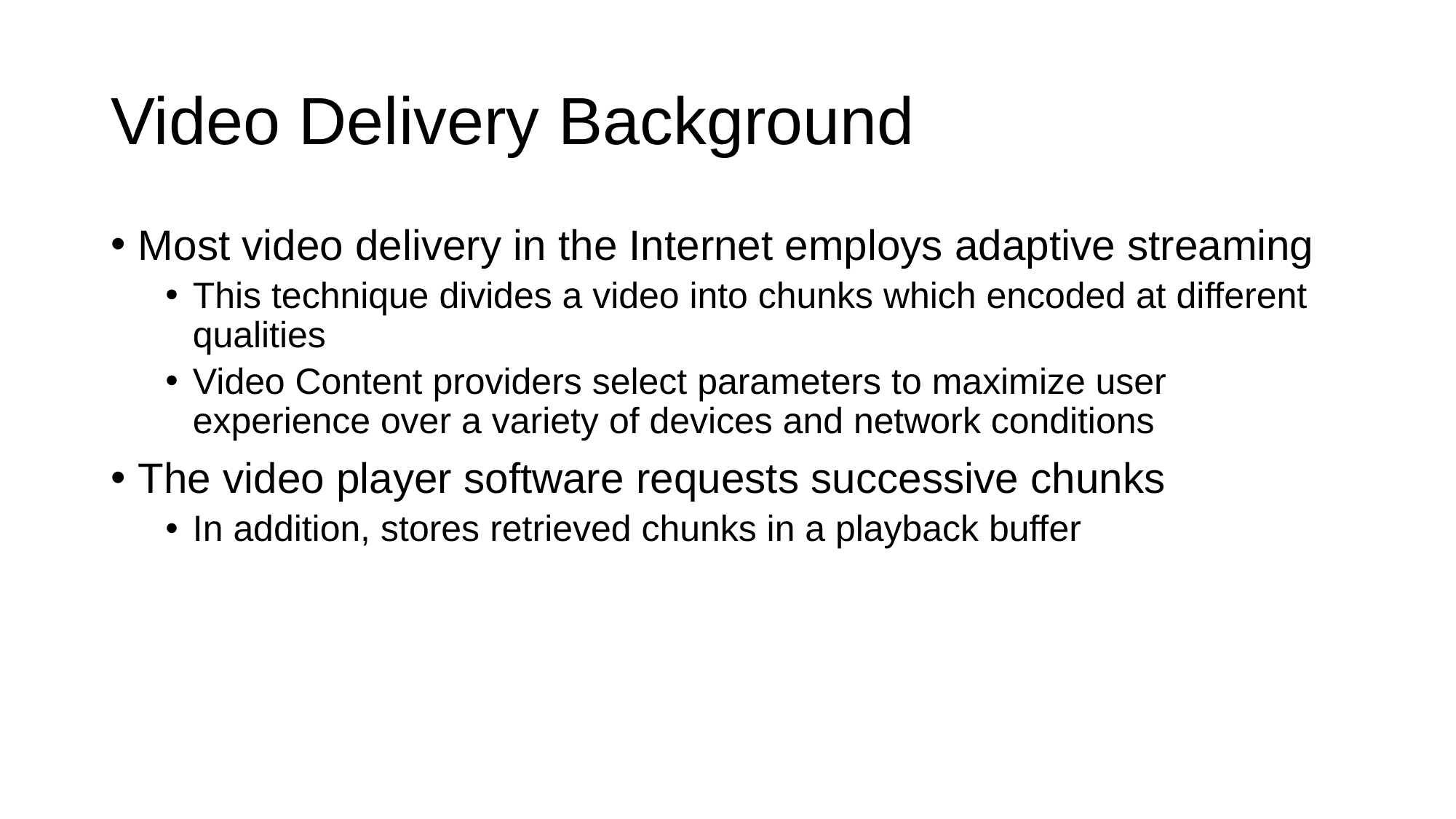

# Video Delivery Background
Most video delivery in the Internet employs adaptive streaming
This technique divides a video into chunks which encoded at different qualities
Video Content providers select parameters to maximize user experience over a variety of devices and network conditions
The video player software requests successive chunks
In addition, stores retrieved chunks in a playback buffer